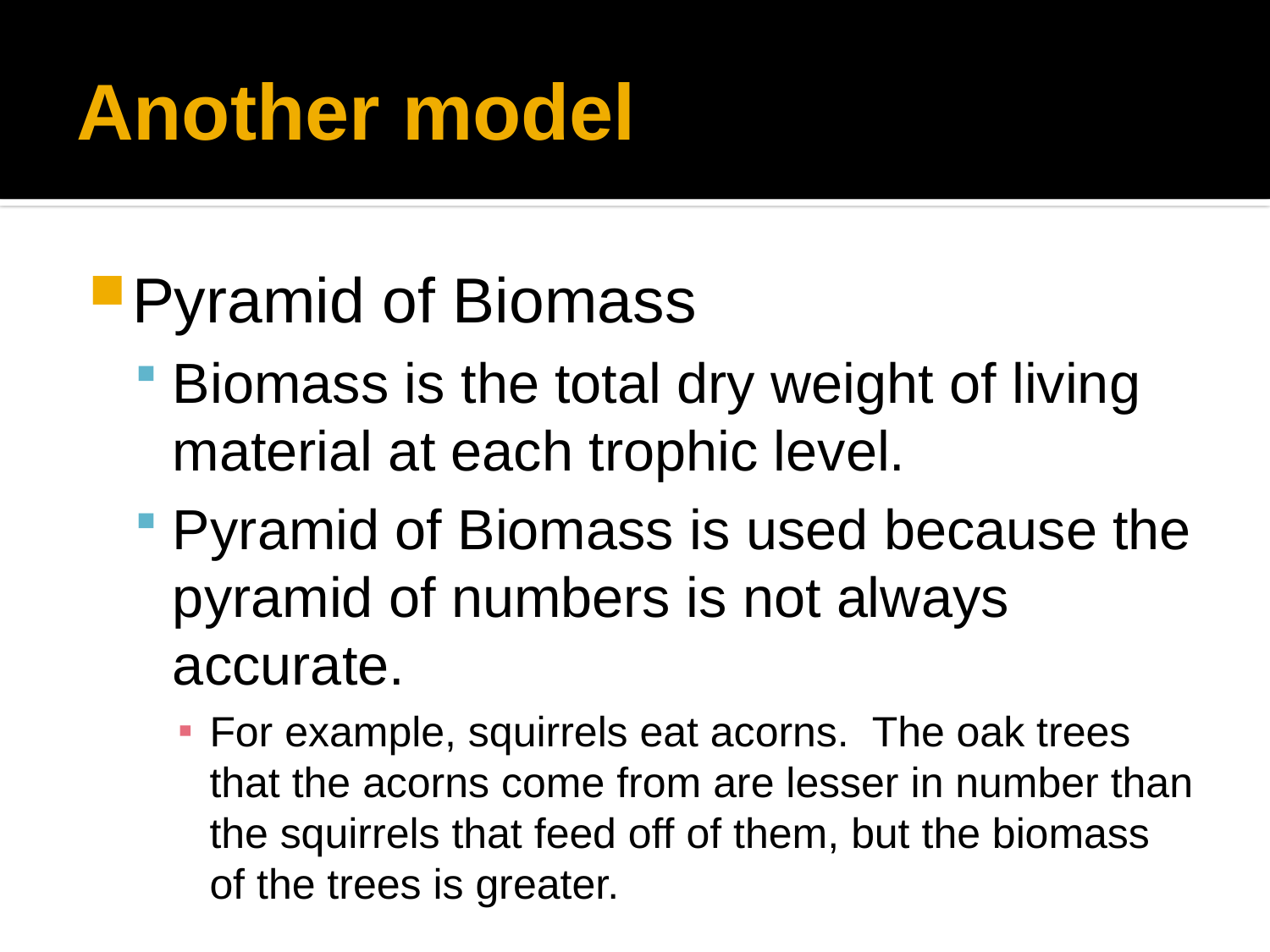

# Another model
Pyramid of Biomass
Biomass is the total dry weight of living material at each trophic level.
Pyramid of Biomass is used because the pyramid of numbers is not always accurate.
For example, squirrels eat acorns.  The oak trees that the acorns come from are lesser in number than the squirrels that feed off of them, but the biomass of the trees is greater.